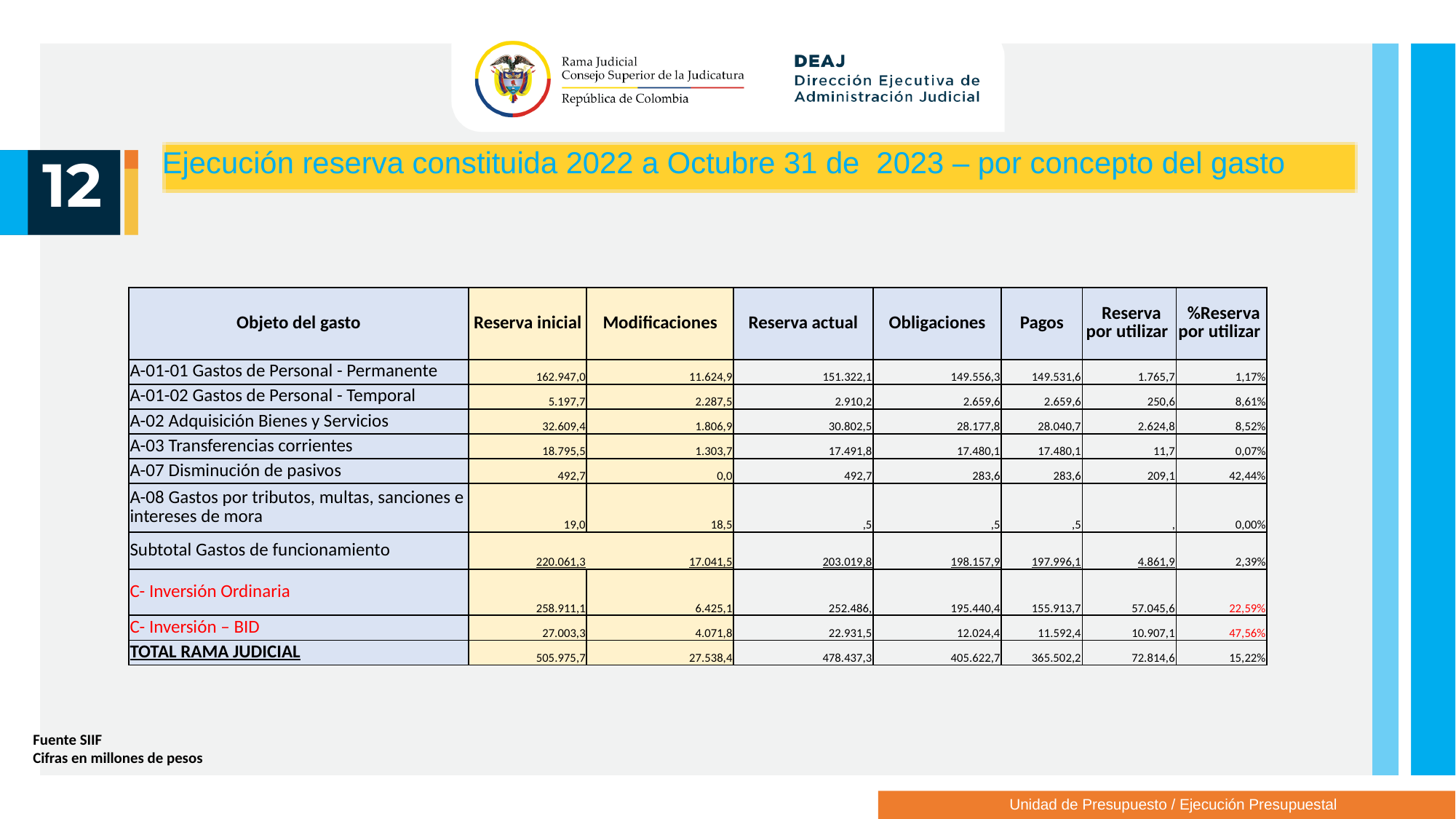

Ejecución reserva constituida 2022 a Octubre 31 de  2023 – por concepto del gasto
12
| Objeto del gasto | Reserva inicial | Modificaciones | Reserva actual | Obligaciones | Pagos | Reserva por utilizar | %Reserva por utilizar |
| --- | --- | --- | --- | --- | --- | --- | --- |
| A-01-01 Gastos de Personal - Permanente | 162.947,0 | 11.624,9 | 151.322,1 | 149.556,3 | 149.531,6 | 1.765,7 | 1,17% |
| A-01-02 Gastos de Personal - Temporal | 5.197,7 | 2.287,5 | 2.910,2 | 2.659,6 | 2.659,6 | 250,6 | 8,61% |
| A-02 Adquisición Bienes y Servicios | 32.609,4 | 1.806,9 | 30.802,5 | 28.177,8 | 28.040,7 | 2.624,8 | 8,52% |
| A-03 Transferencias corrientes | 18.795,5 | 1.303,7 | 17.491,8 | 17.480,1 | 17.480,1 | 11,7 | 0,07% |
| A-07 Disminución de pasivos | 492,7 | 0,0 | 492,7 | 283,6 | 283,6 | 209,1 | 42,44% |
| A-08 Gastos por tributos, multas, sanciones e intereses de mora | 19,0 | 18,5 | ,5 | ,5 | ,5 | , | 0,00% |
| Subtotal Gastos de funcionamiento | 220.061,3 | 17.041,5 | 203.019,8 | 198.157,9 | 197.996,1 | 4.861,9 | 2,39% |
| C- Inversión Ordinaria | 258.911,1 | 6.425,1 | 252.486, | 195.440,4 | 155.913,7 | 57.045,6 | 22,59% |
| C- Inversión – BID | 27.003,3 | 4.071,8 | 22.931,5 | 12.024,4 | 11.592,4 | 10.907,1 | 47,56% |
| TOTAL RAMA JUDICIAL | 505.975,7 | 27.538,4 | 478.437,3 | 405.622,7 | 365.502,2 | 72.814,6 | 15,22% |
Fuente SIIF
Cifras en millones de pesos

Unidad de Presupuesto / Ejecución Presupuestal